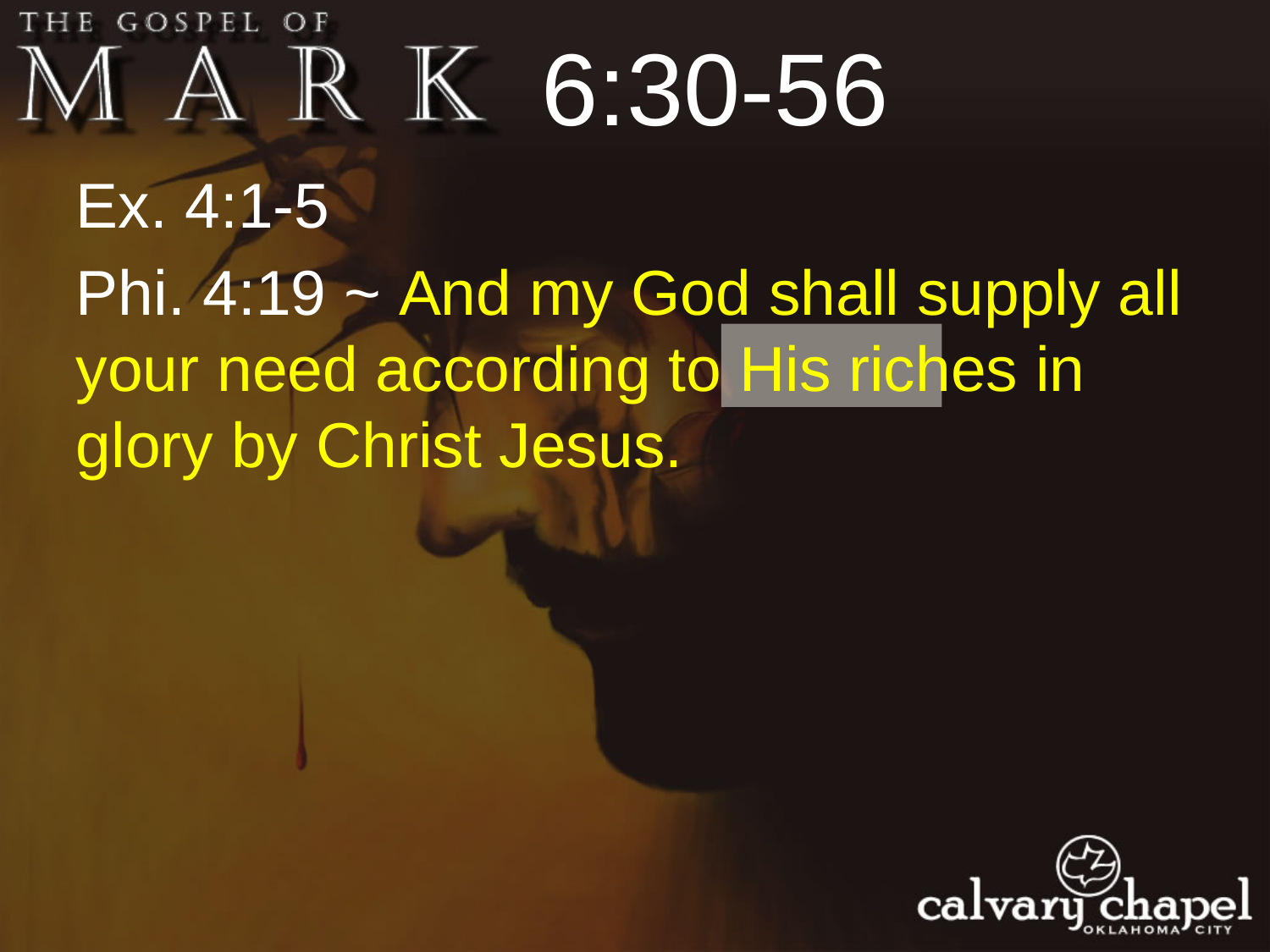

6:30-56
Ex. 4:1-5
Phi. 4:19 ~ And my God shall supply all your need according to His riches in glory by Christ Jesus.